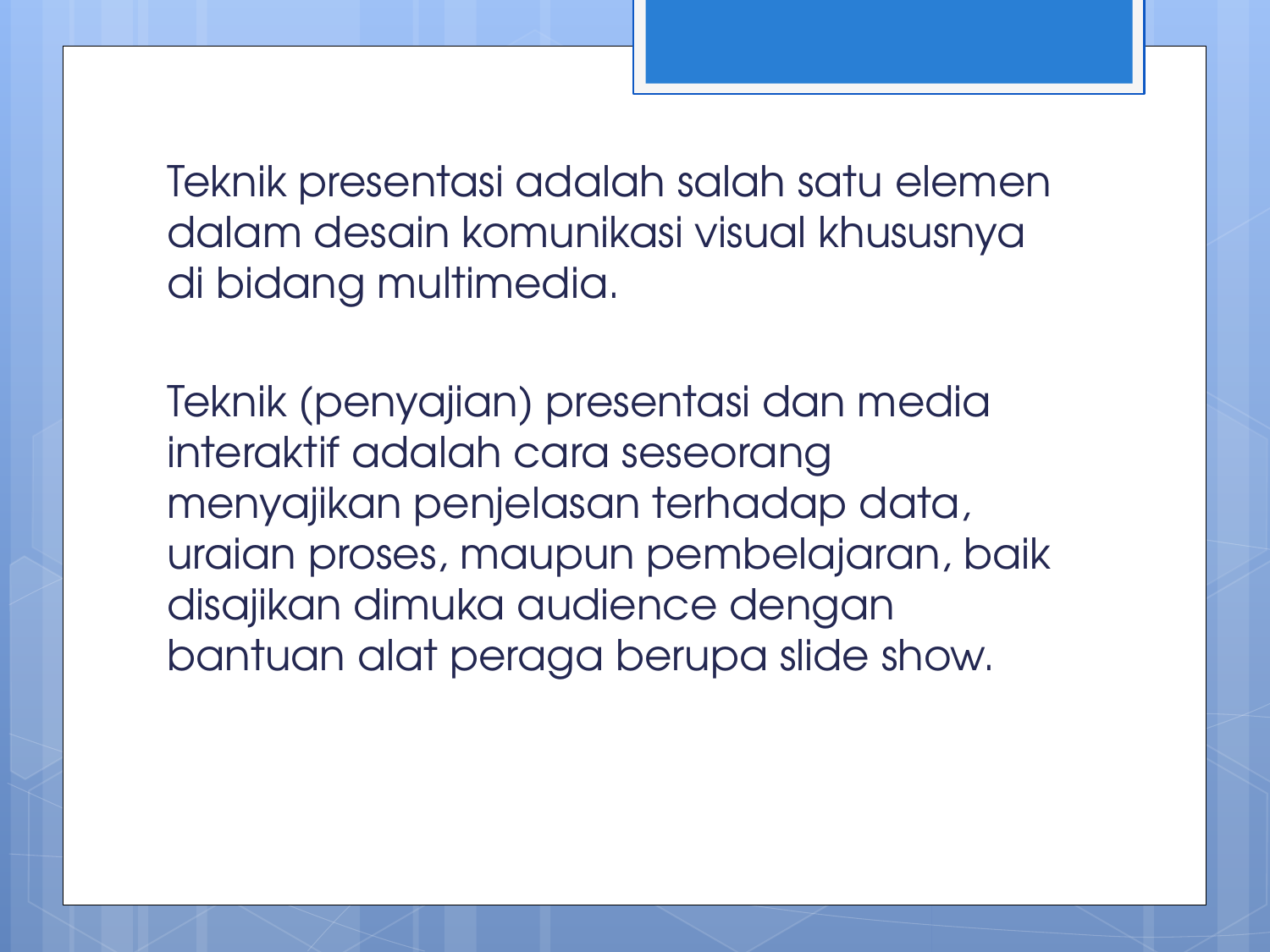

Teknik presentasi adalah salah satu elemen dalam desain komunikasi visual khususnya di bidang multimedia.

Teknik (penyajian) presentasi dan media interaktif adalah cara seseorang menyajikan penjelasan terhadap data, uraian proses, maupun pembelajaran, baik disajikan dimuka audience dengan bantuan alat peraga berupa slide show.